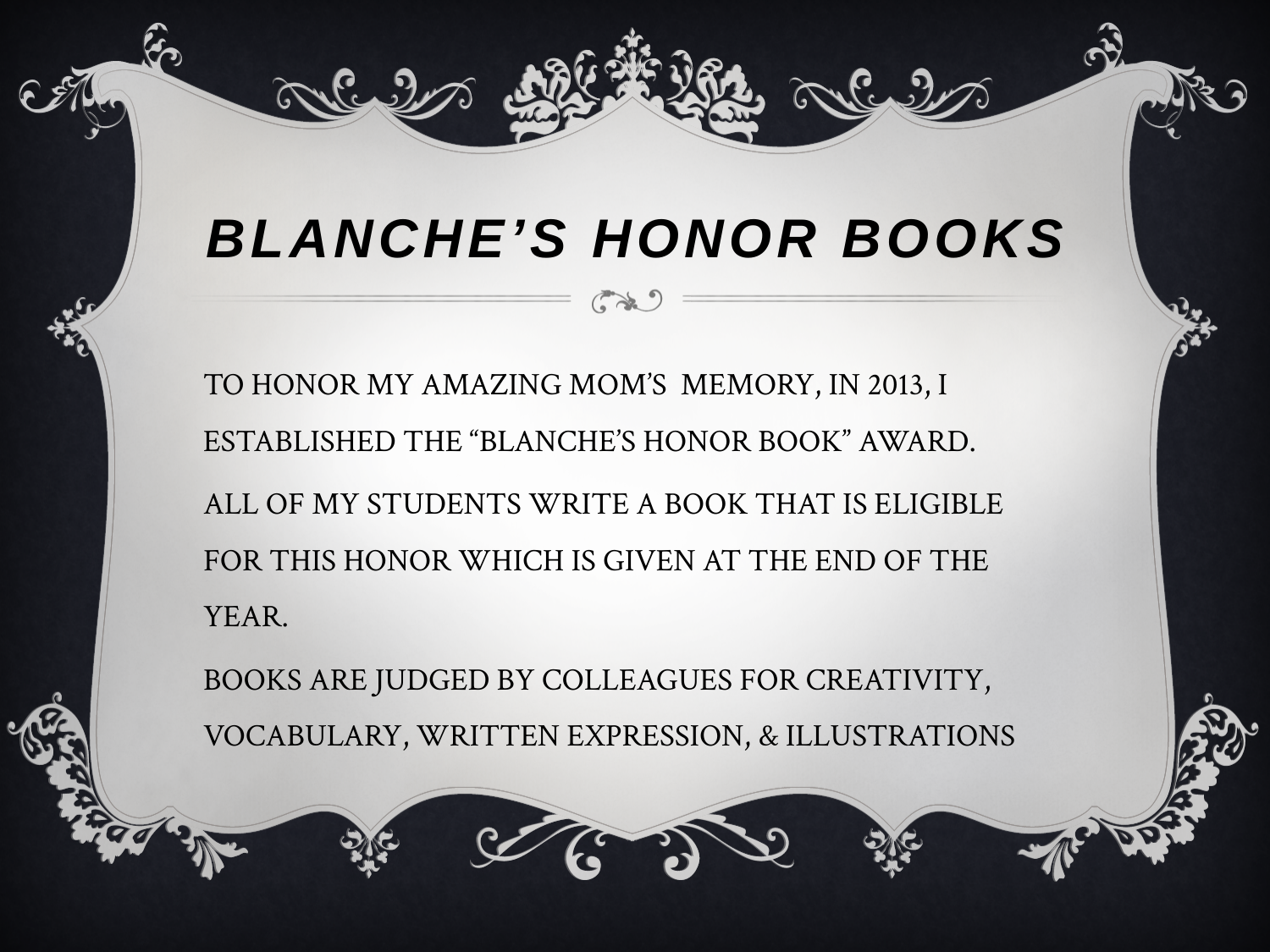

# BLANCHE’S HONOR BOOKS
TO HONOR MY AMAZING MOM’S  MEMORY, IN 2013, I ESTABLISHED THE “BLANCHE’S HONOR BOOK” AWARD.
ALL OF MY STUDENTS WRITE A BOOK THAT IS ELIGIBLE FOR THIS HONOR WHICH IS GIVEN AT THE END OF THE YEAR.
BOOKS ARE JUDGED BY COLLEAGUES FOR CREATIVITY, VOCABULARY, WRITTEN EXPRESSION, & ILLUSTRATIONS